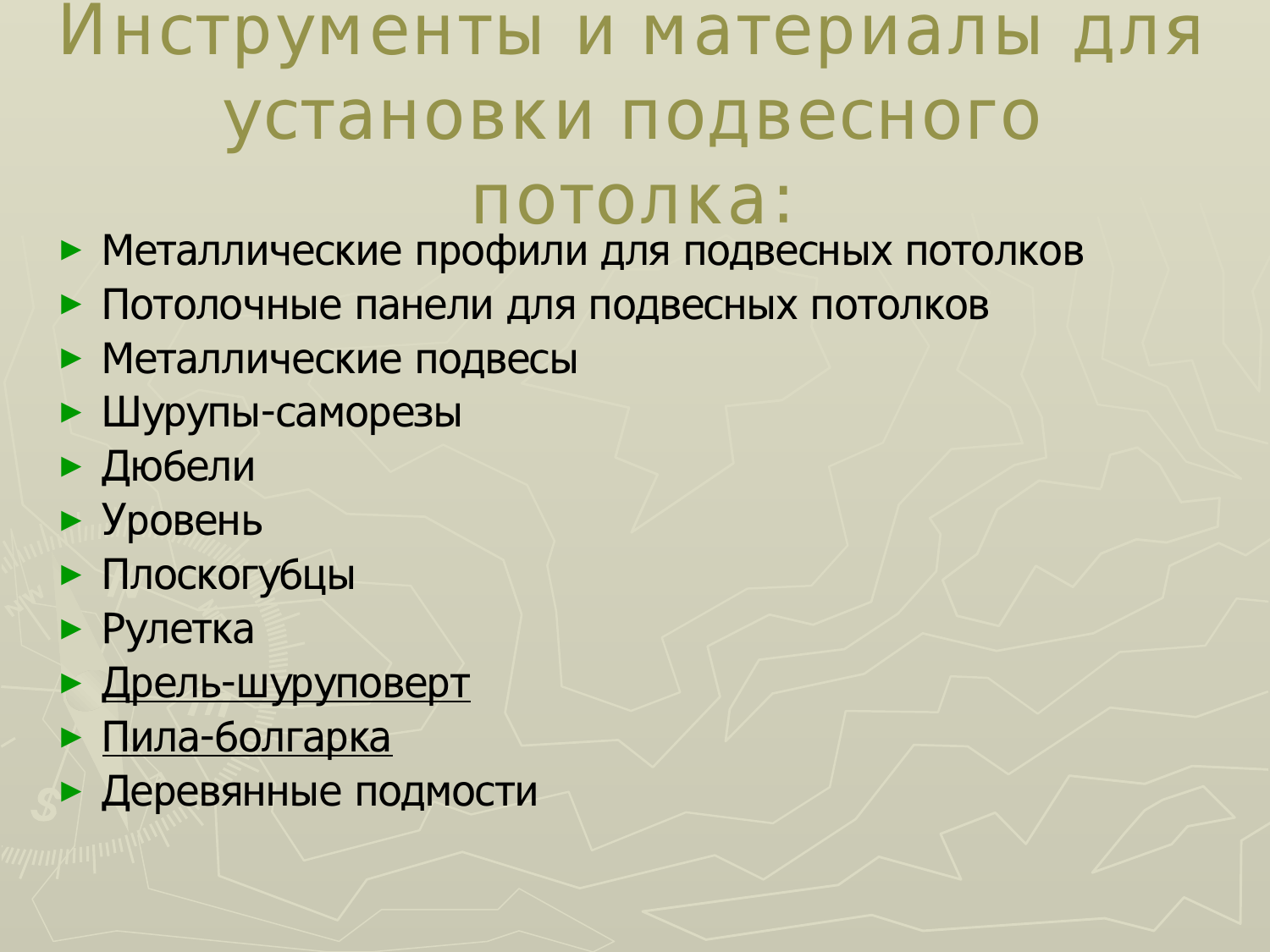

# Инструменты и материалы для установки подвесного потолка:
Металлические профили для подвесных потолков
Потолочные панели для подвесных потолков
Металлические подвесы
Шурупы-саморезы
Дюбели
Уровень
Плоскогубцы
Рулетка
Дрель-шуруповерт
Пила-болгарка
Деревянные подмости